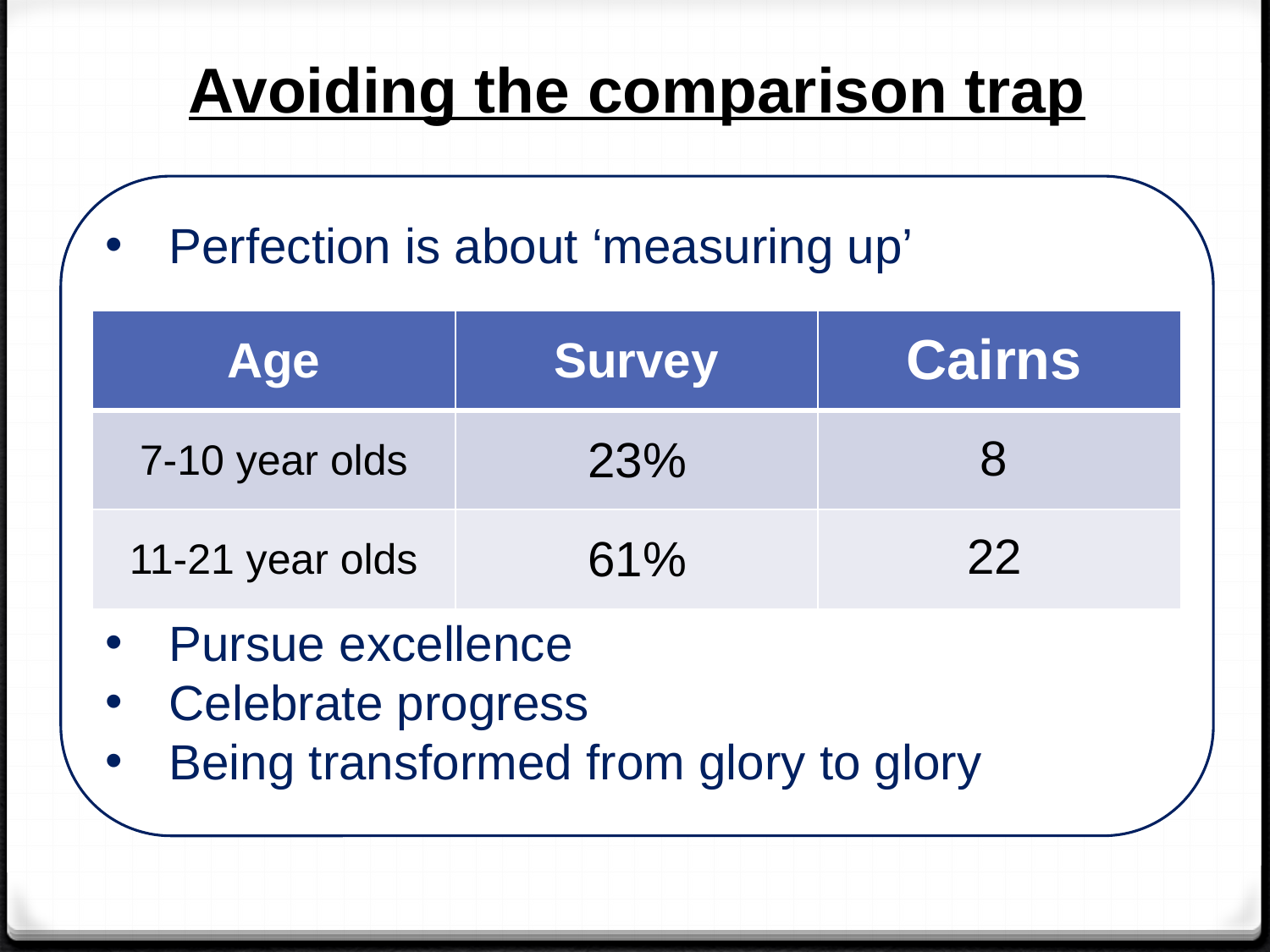

Avoiding the comparison trap
Perfection is about ‘measuring up’

Pursue excellence
Celebrate progress
Being transformed from glory to glory

Encourage one another
PUT AWAY THE MEASURING STICK
| Age | Survey |  |
| --- | --- | --- |
| 7-10 year olds |  |  |
| 11-21 year olds |  |  |
Cairns
8
23%
22
61%
Be thankful for one another
Don’t pursue perfection
Celebrate successes